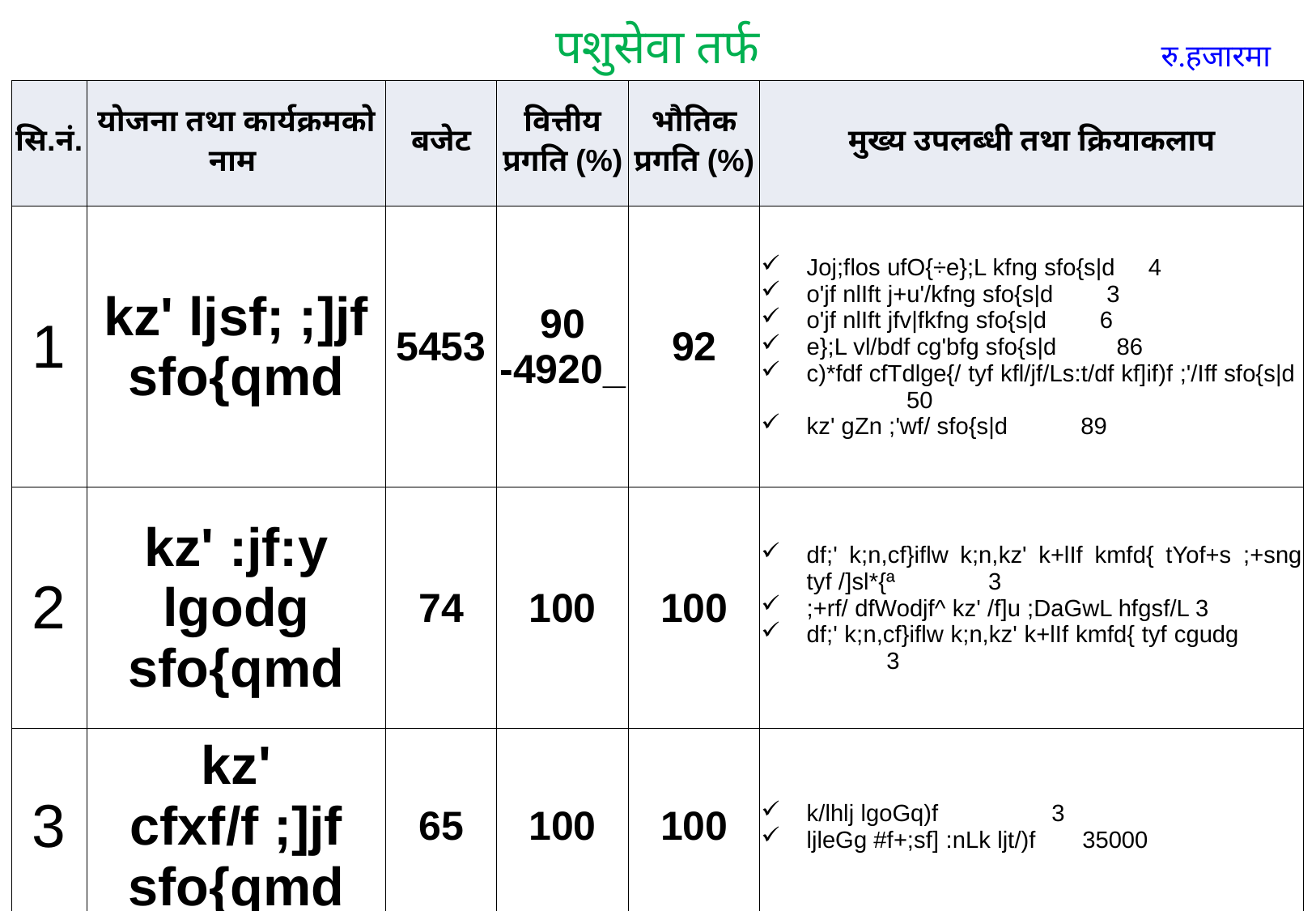

पशुसेवा तर्फ
रु.हजारमा
| सि.नं. | योजना तथा कार्यक्रमको नाम | बजेट | वित्तीय प्रगति (%) | भौतिक प्रगति (%) | मुख्य उपलब्धी तथा क्रियाकलाप |
| --- | --- | --- | --- | --- | --- |
| 1 | kz' ljsf; ;]jf sfo{qmd | 5453 | 90 -4920\_ | 92 | Joj;flos ufO{÷e};L kfng sfo{s|d 4 o'jf nlIft j+u'/kfng sfo{s|d 3 o'jf nlIft jfv|fkfng sfo{s|d 6 e};L vl/bdf cg'bfg sfo{s|d 86 c)\*fdf cfTdlge{/ tyf kfl/jf/Ls:t/df kf]if)f ;'/Iff sfo{s|d 50 kz' gZn ;'wf/ sfo{s|d 89 |
| 2 | kz' :jf:y lgodg sfo{qmd | 74 | 100 | 100 | df;' k;n,cf}iflw k;n,kz' k+lIf kmfd{ tYof+s ;+sng tyf /]sl\*{ª 3 ;+rf/ dfWodjf^ kz' /f]u ;DaGwL hfgsf/L 3 df;' k;n,cf}iflw k;n,kz' k+lIf kmfd{ tyf cgudg 3 |
| 3 | kz' cfxf/f ;]jf sfo{qmd | 65 | 100 | 100 | k/lhlj lgoGq)f 3 ljleGg #f+;sf] :nLk ljt/)f 35000 |